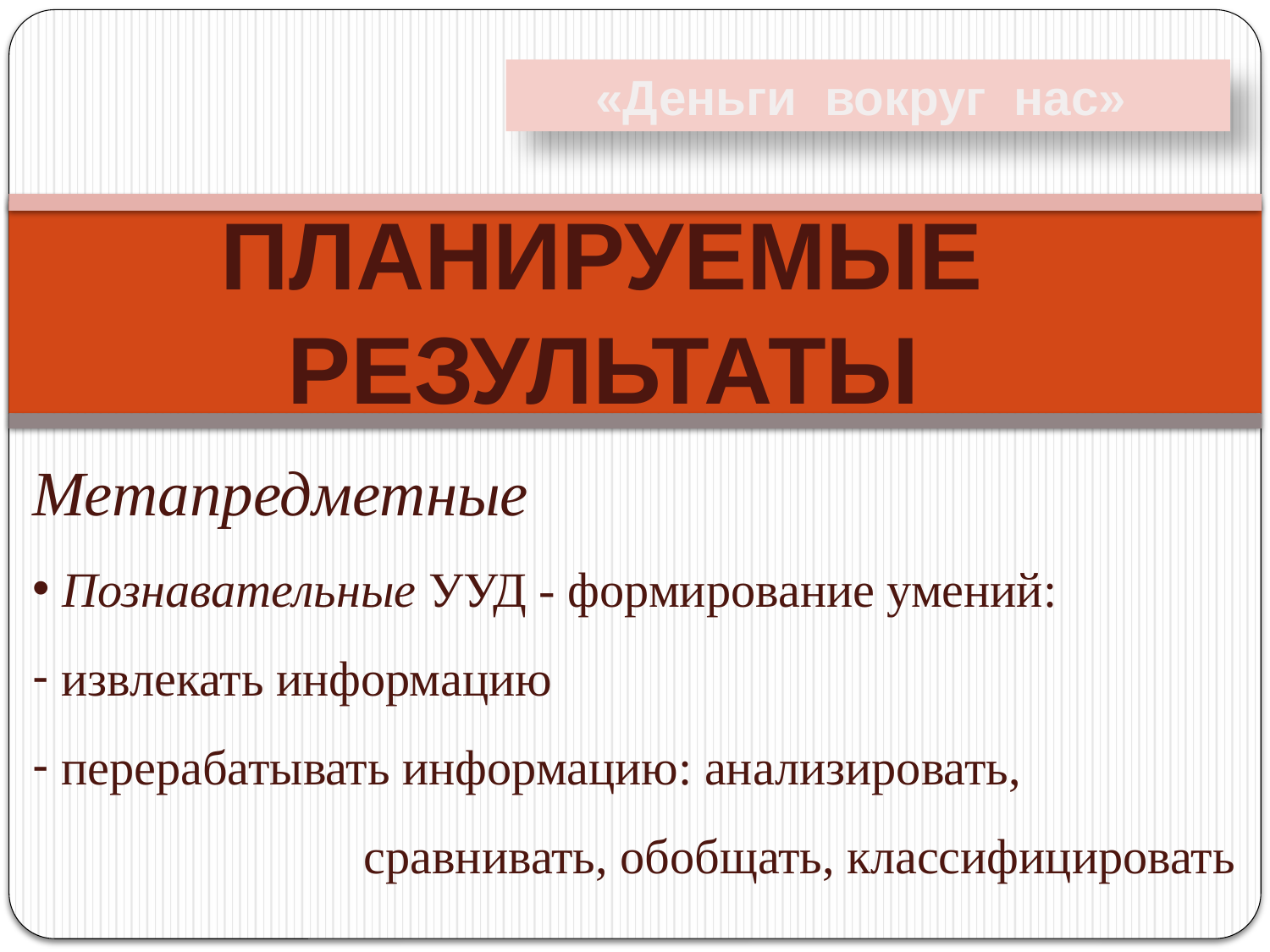

«Деньги  вокруг  нас»
 ПЛАНИРУЕМЫЕ
 РЕЗУЛЬТАТЫ
Метапредметные
 Познавательные УУД - формирование умений:
 извлекать информацию
 перерабатывать информацию: анализировать,
                           сравнивать, обобщать, классифицировать